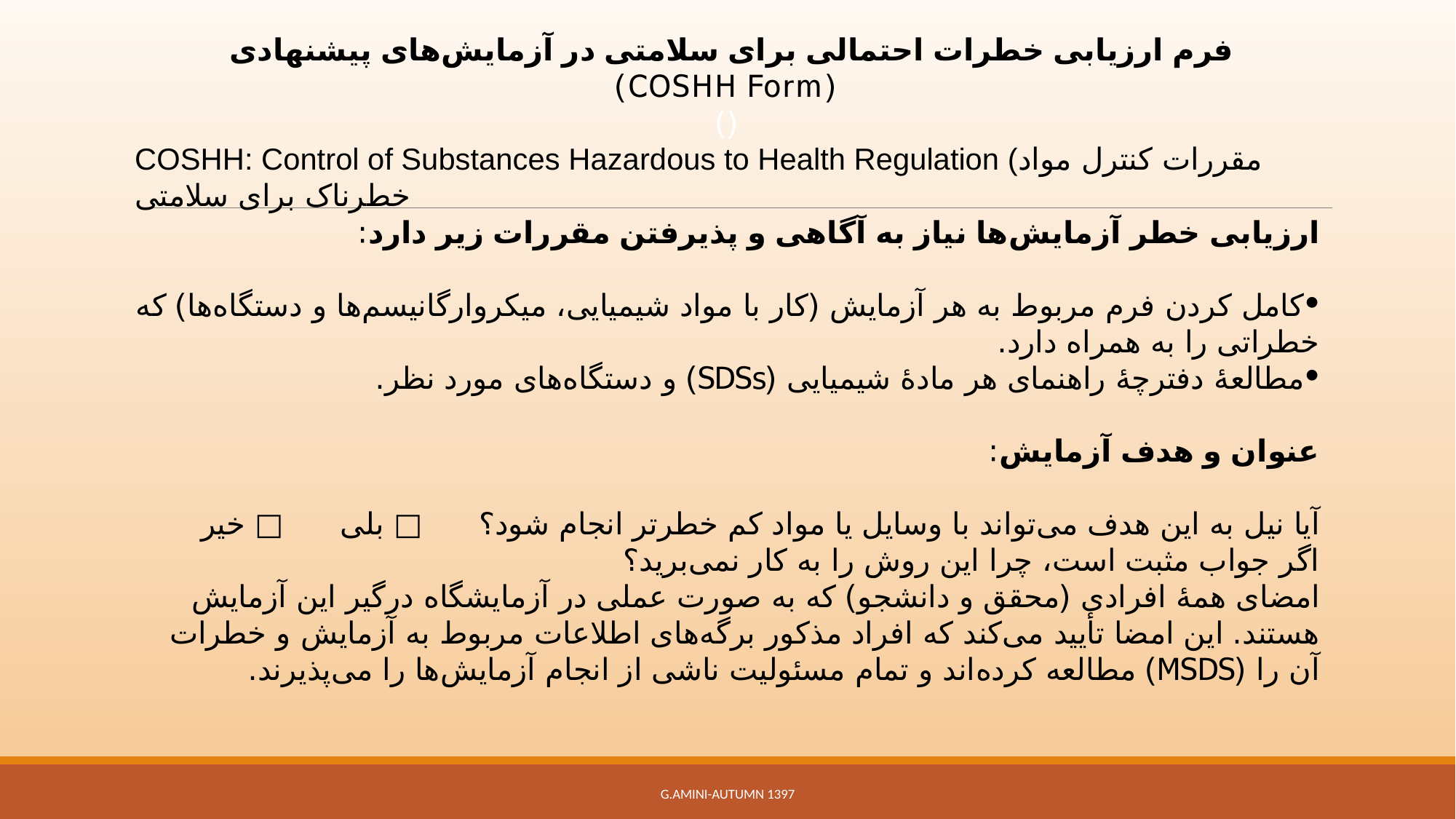

فرم ارزیابی خطرات احتمالی برای سلامتی در آزمایش‌های پیشنهادی
(COSHH Form)
()
COSHH: Control of Substances Hazardous to Health Regulation (مقررات کنترل مواد خطرناک برای سلامتی
ارزیابی خطر آزمایش‌ها نیاز به آگاهی و پذیرفتن مقررات زیر دارد:

کامل کردن فرم مربوط به هر آزمایش (کار با مواد شیمیایی، میکروارگانیسم‌ها و دستگاه‌ها) که خطراتی را به همراه دارد.
مطالعۀ دفترچۀ راهنمای هر مادۀ شیمیایی (SDSs) و دستگاه‌های مورد نظر.

عنوان و هدف آزمایش:

آیا نیل به این هدف می‌تواند با وسایل یا مواد کم خطرتر انجام شود؟      □ بلی      □ خیر
اگر جواب مثبت است، چرا این روش را به کار نمی‌برید؟
امضای همۀ افرادی (محقق و دانشجو) که به صورت عملی در آزمایشگاه درگیر این آزمایش هستند. این امضا تأیید می‌کند که افراد مذکور برگه‌های اطلاعات مربوط به آزمایش و خطرات آن را (MSDS) مطالعه کرده‌اند و تمام مسئولیت ناشی از انجام آزمایش‌ها را می‌پذیرند.

G.Amini-Autumn 1397